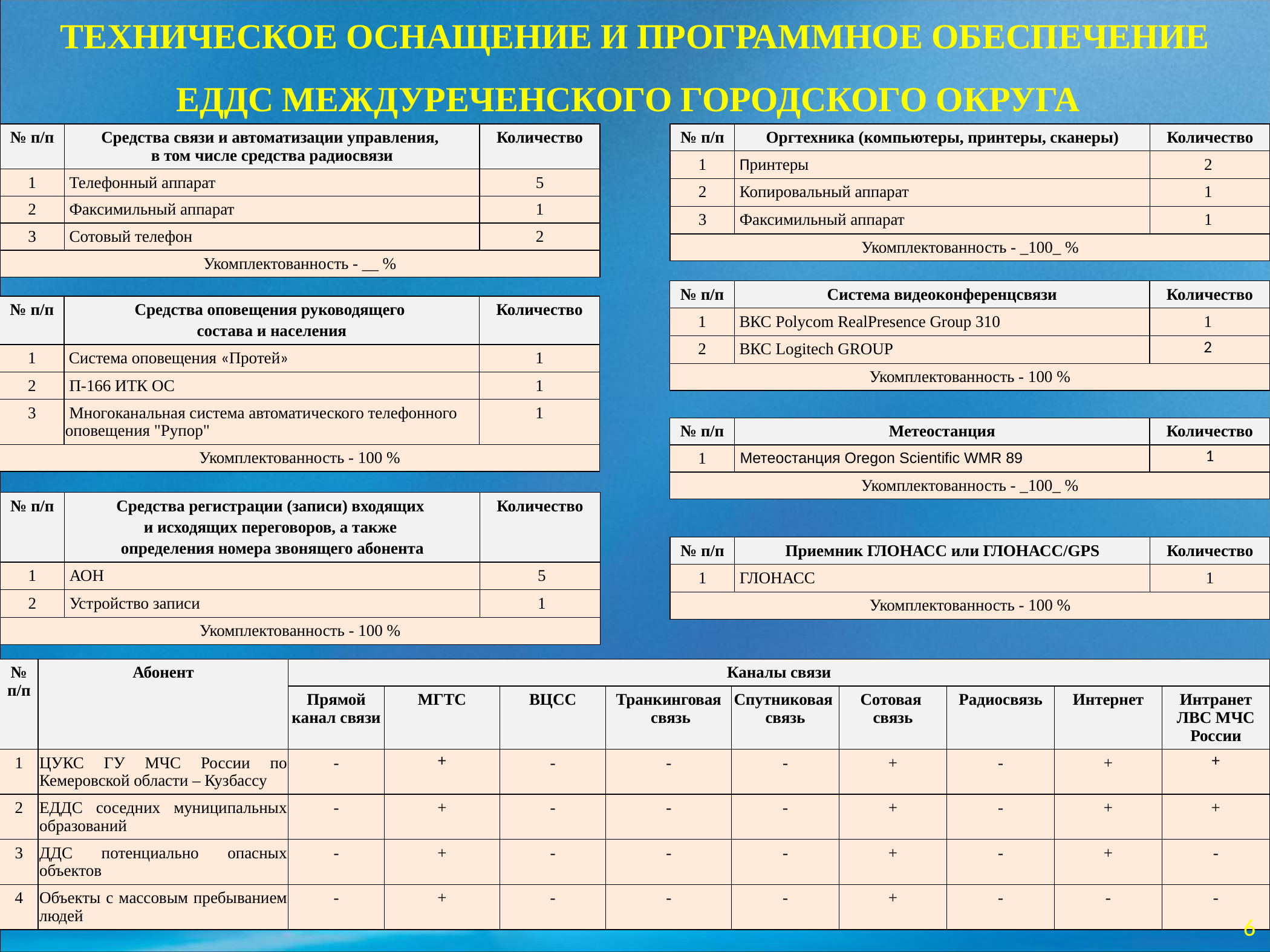

ТЕХНИЧЕСКОЕ ОСНАЩЕНИЕ И ПРОГРАММНОЕ ОБЕСПЕЧЕНИЕ ЕДДС МЕЖДУРЕЧЕНСКОГО ГОРОДСКОГО ОКРУГА
| № п/п | Оргтехника (компьютеры, принтеры, сканеры) | Количество |
| --- | --- | --- |
| 1 | Принтеры | 2 |
| 2 | Копировальный аппарат | 1 |
| 3 | Факсимильный аппарат | 1 |
| Укомплектованность - \_100\_ % |  |  |
| № п/п | Средства связи и автоматизации управления, в том числе средства радиосвязи | Количество |
| --- | --- | --- |
| 1 | Телефонный аппарат | 5 |
| 2 | Факсимильный аппарат | 1 |
| 3 | Сотовый телефон | 2 |
| Укомплектованность - \_\_ % |  |  |
| № п/п | Система видеоконференцсвязи | Количество |
| --- | --- | --- |
| 1 | ВКС Polycom RealPresence Group 310 | 1 |
| 2 | ВКС Logitech GROUP | 2 |
| Укомплектованность - 100 % |  |  |
| № п/п | Средства оповещения руководящего состава и населения | Количество |
| --- | --- | --- |
| 1 | Система оповещения «Протей» | 1 |
| 2 | П-166 ИТК ОС | 1 |
| 3 | Многоканальная система автоматического телефонного оповещения "Рупор" | 1 |
| Укомплектованность - 100 % |  |  |
| № п/п | Метеостанция | Количество |
| --- | --- | --- |
| 1 | Метеостанция Oregon Scientific WMR 89 | 1 |
| Укомплектованность - \_100\_ % |  |  |
| № п/п | Средства регистрации (записи) входящих и исходящих переговоров, а также определения номера звонящего абонента | Количество |
| --- | --- | --- |
| 1 | АОН | 5 |
| 2 | Устройство записи | 1 |
| Укомплектованность - 100 % |  |  |
| № п/п | Приемник ГЛОНАСС или ГЛОНАСС/GPS | Количество |
| --- | --- | --- |
| 1 | ГЛОНАСС | 1 |
| Укомплектованность - 100 % |  |  |
| № п/п | Абонент | Каналы связи |  |  |  |  |  |  |  |  |
| --- | --- | --- | --- | --- | --- | --- | --- | --- | --- | --- |
|  |  | Прямой канал связи | МГТС | ВЦСС | Транкинговая связь | Спутниковая связь | Сотовая связь | Радиосвязь | Интернет | Интранет ЛВС МЧС России |
| 1 | ЦУКС ГУ МЧС России по Кемеровской области – Кузбассу | - | + | - | - | - | + | - | + | + |
| 2 | ЕДДС соседних муниципальных образований | - | + | - | - | - | + | - | + | + |
| 3 | ДДС потенциально опасных объектов | - | + | - | - | - | + | - | + | - |
| 4 | Объекты с массовым пребыванием людей | - | + | - | - | - | + | - | - | - |
6
6